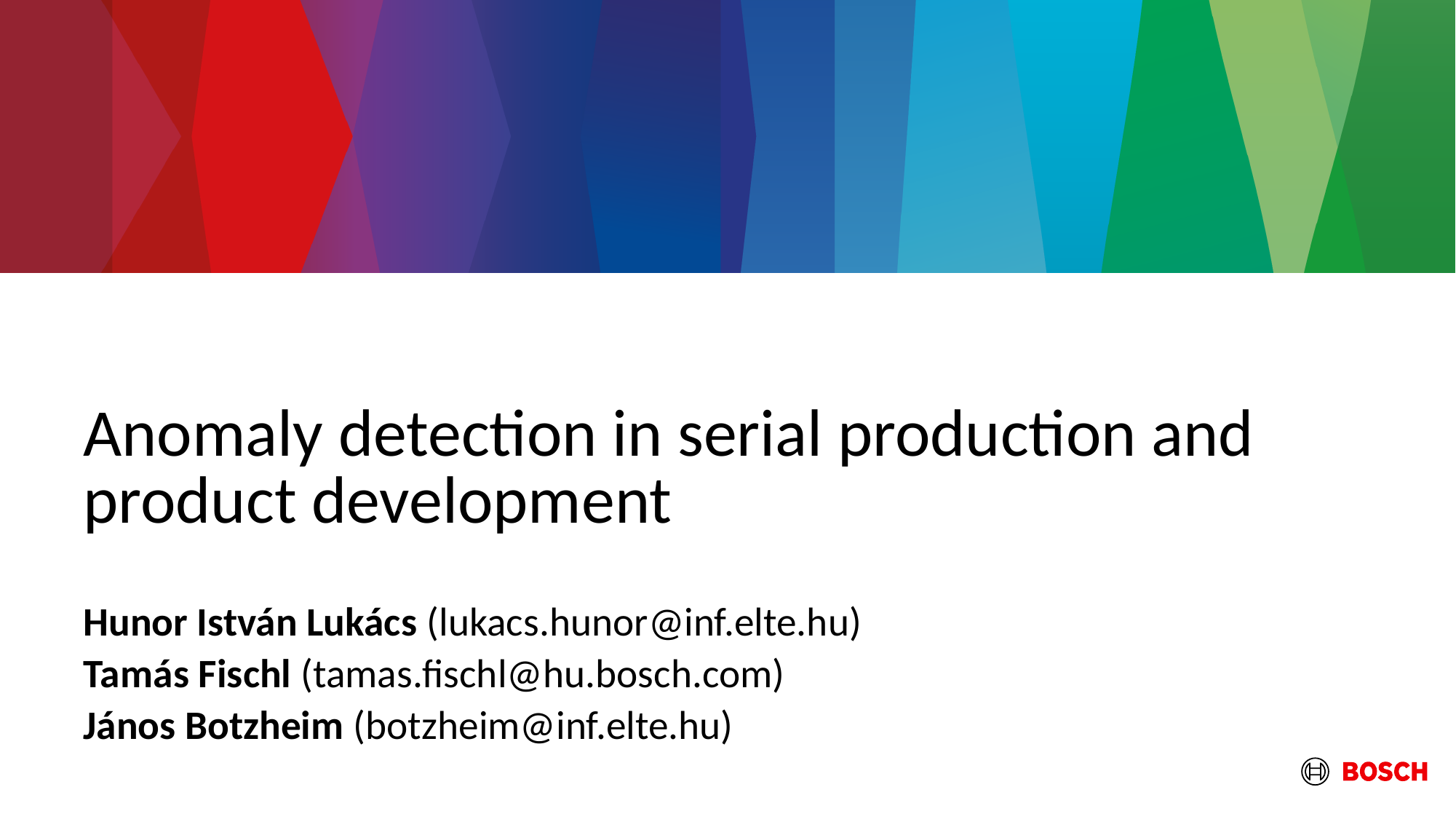

# Anomaly detection in serial production and product development
Hunor István Lukács (lukacs.hunor@inf.elte.hu)
Tamás Fischl (tamas.fischl@hu.bosch.com)
János Botzheim (botzheim@inf.elte.hu)